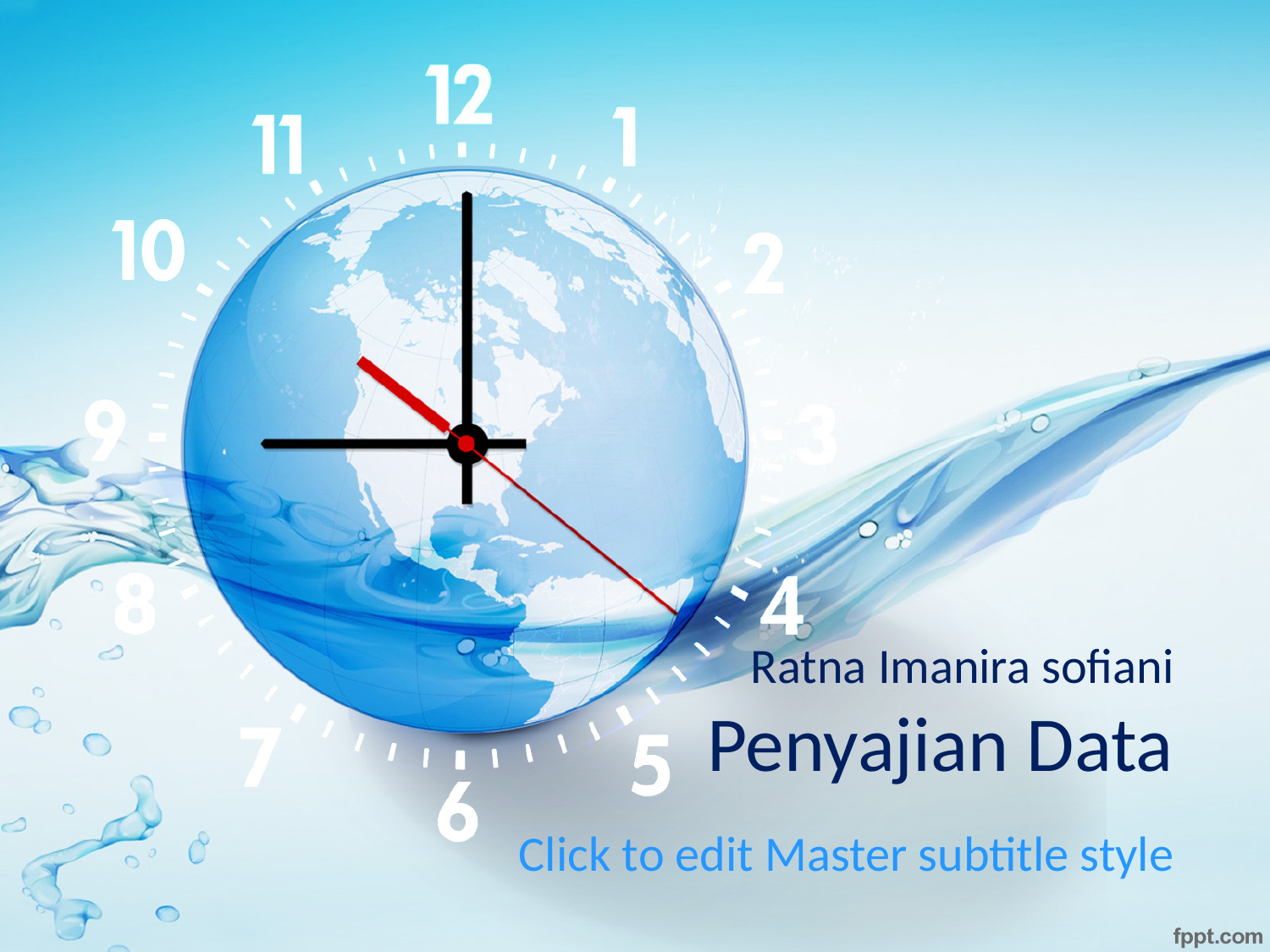

# Ratna Imanira sofiani Penyajian Data
Click to edit Master subtitle style